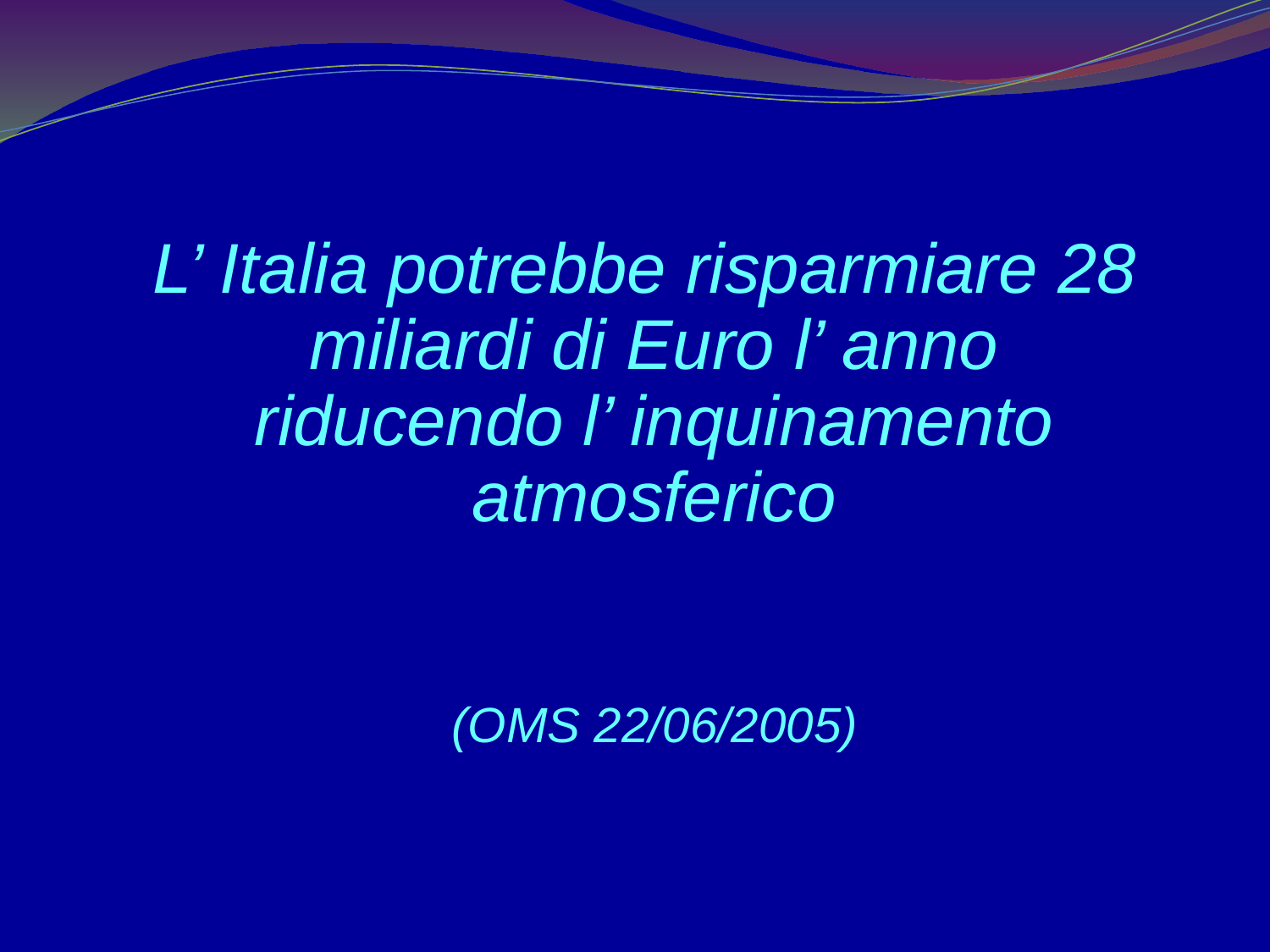

L’ Italia potrebbe risparmiare 28 miliardi di Euro l’ anno riducendo l’ inquinamento atmosferico

                         (OMS 22/06/2005)